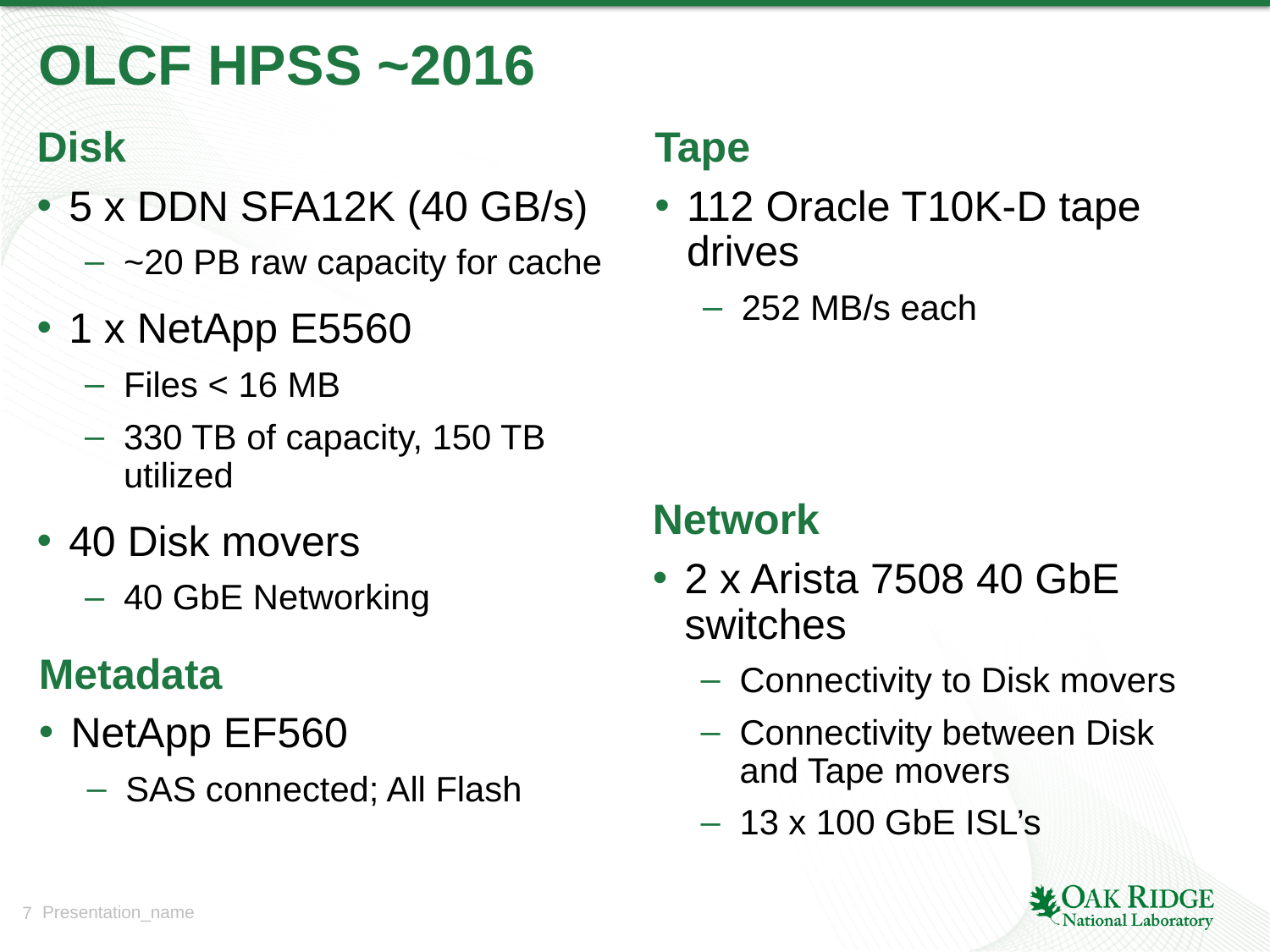

# OLCF HPSS ~2016
Disk
Tape
5 x DDN SFA12K (40 GB/s)
~20 PB raw capacity for cache
1 x NetApp E5560
Files < 16 MB
330 TB of capacity, 150 TB utilized
40 Disk movers
40 GbE Networking

112 Oracle T10K-D tape drives
252 MB/s each

Network
2 x Arista 7508 40 GbE switches
Connectivity to Disk movers
Connectivity between Disk and Tape movers
13 x 100 GbE ISL’s
Metadata
NetApp EF560
SAS connected; All Flash